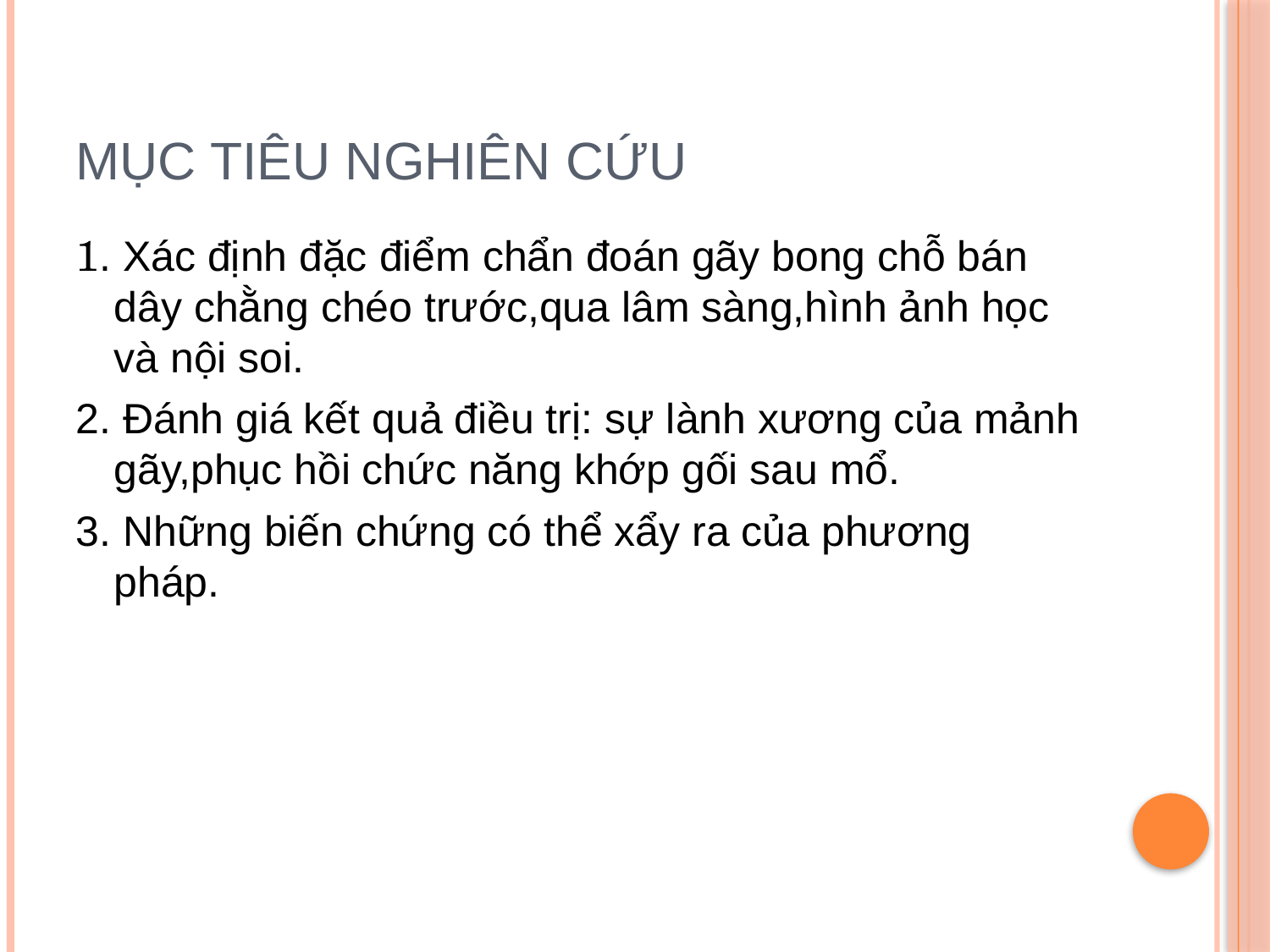

# MỤC TIÊU NGHIÊN CỨU
1. Xác định đặc điểm chẩn đoán gãy bong chỗ bán dây chằng chéo trước,qua lâm sàng,hình ảnh học và nội soi.
2. Đánh giá kết quả điều trị: sự lành xương của mảnh gãy,phục hồi chức năng khớp gối sau mổ.
3. Những biến chứng có thể xẩy ra của phương pháp.